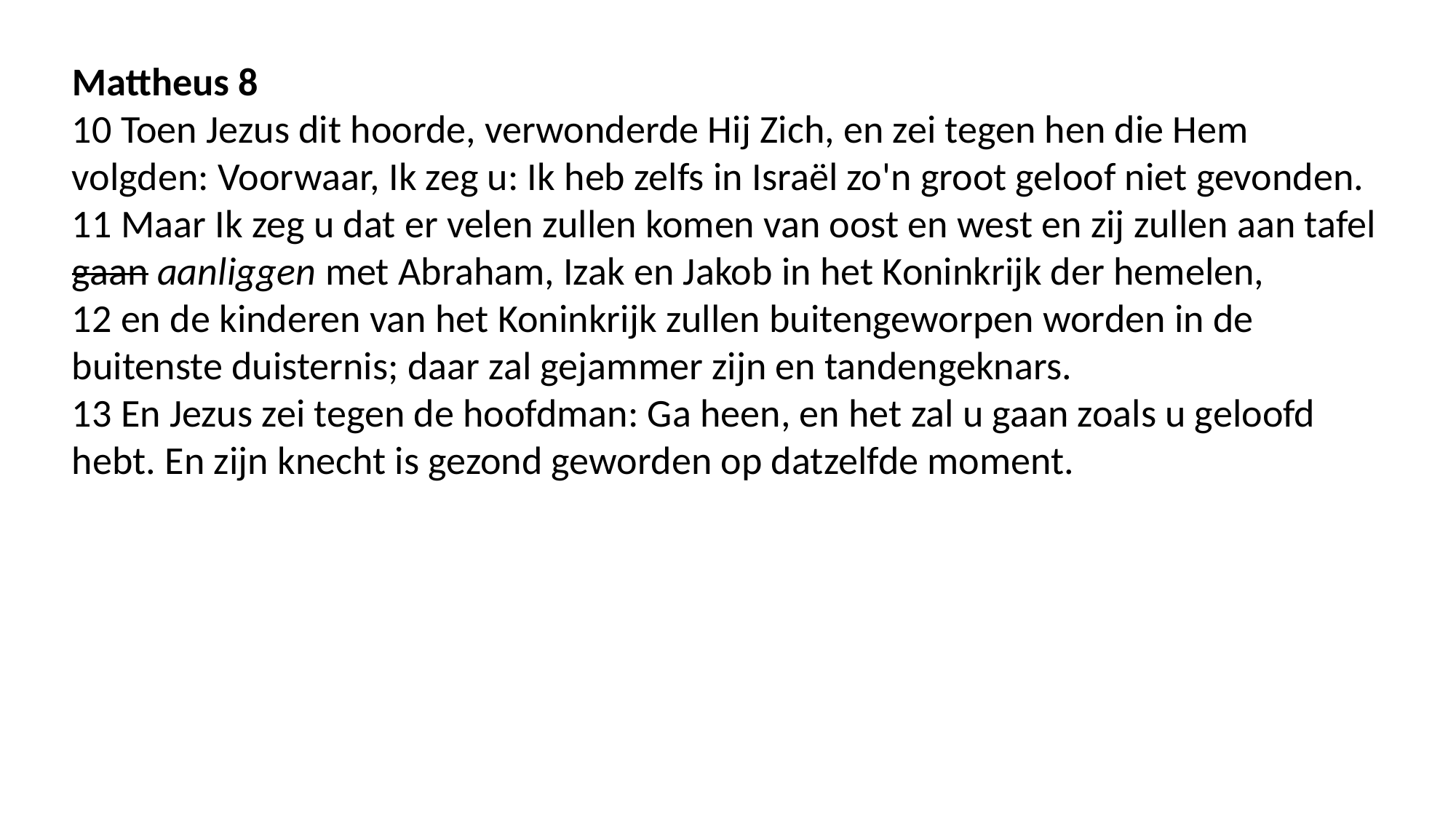

Mattheus 8
10 Toen Jezus dit hoorde, verwonderde Hij Zich, en zei tegen hen die Hem volgden: Voorwaar, Ik zeg u: Ik heb zelfs in Israël zo'n groot geloof niet gevonden.
11 Maar Ik zeg u dat er velen zullen komen van oost en west en zij zullen aan tafel gaan aanliggen met Abraham, Izak en Jakob in het Koninkrijk der hemelen,
12 en de kinderen van het Koninkrijk zullen buitengeworpen worden in de buitenste duisternis; daar zal gejammer zijn en tandengeknars.
13 En Jezus zei tegen de hoofdman: Ga heen, en het zal u gaan zoals u geloofd hebt. En zijn knecht is gezond geworden op datzelfde moment.